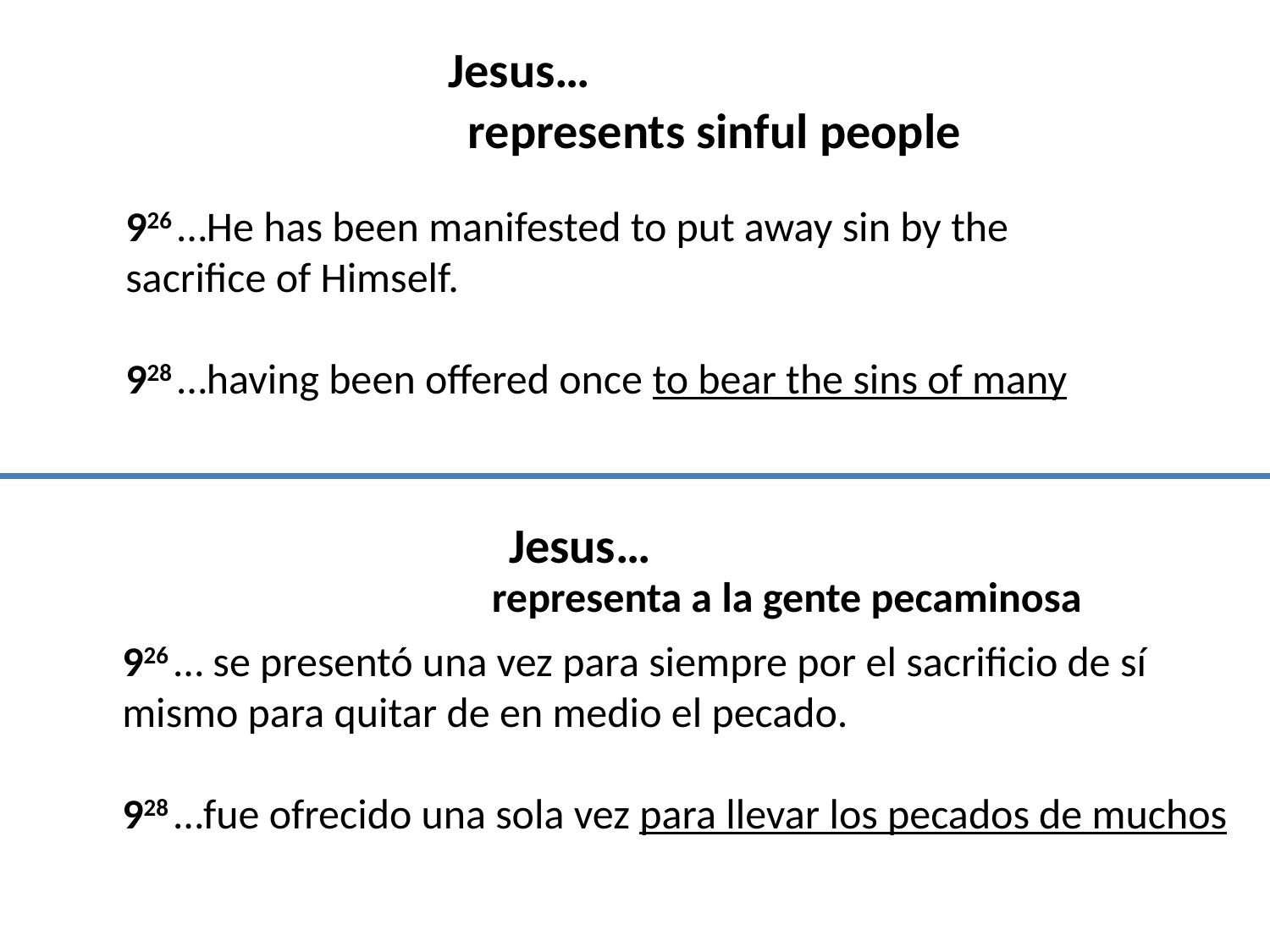

Jesus…
represents sinful people
926 …He has been manifested to put away sin by the sacrifice of Himself.

928 …having been offered once to bear the sins of many
Jesus…
representa a la gente pecaminosa
926 … se presentó una vez para siempre por el sacrificio de sí mismo para quitar de en medio el pecado.

928 …fue ofrecido una sola vez para llevar los pecados de muchos